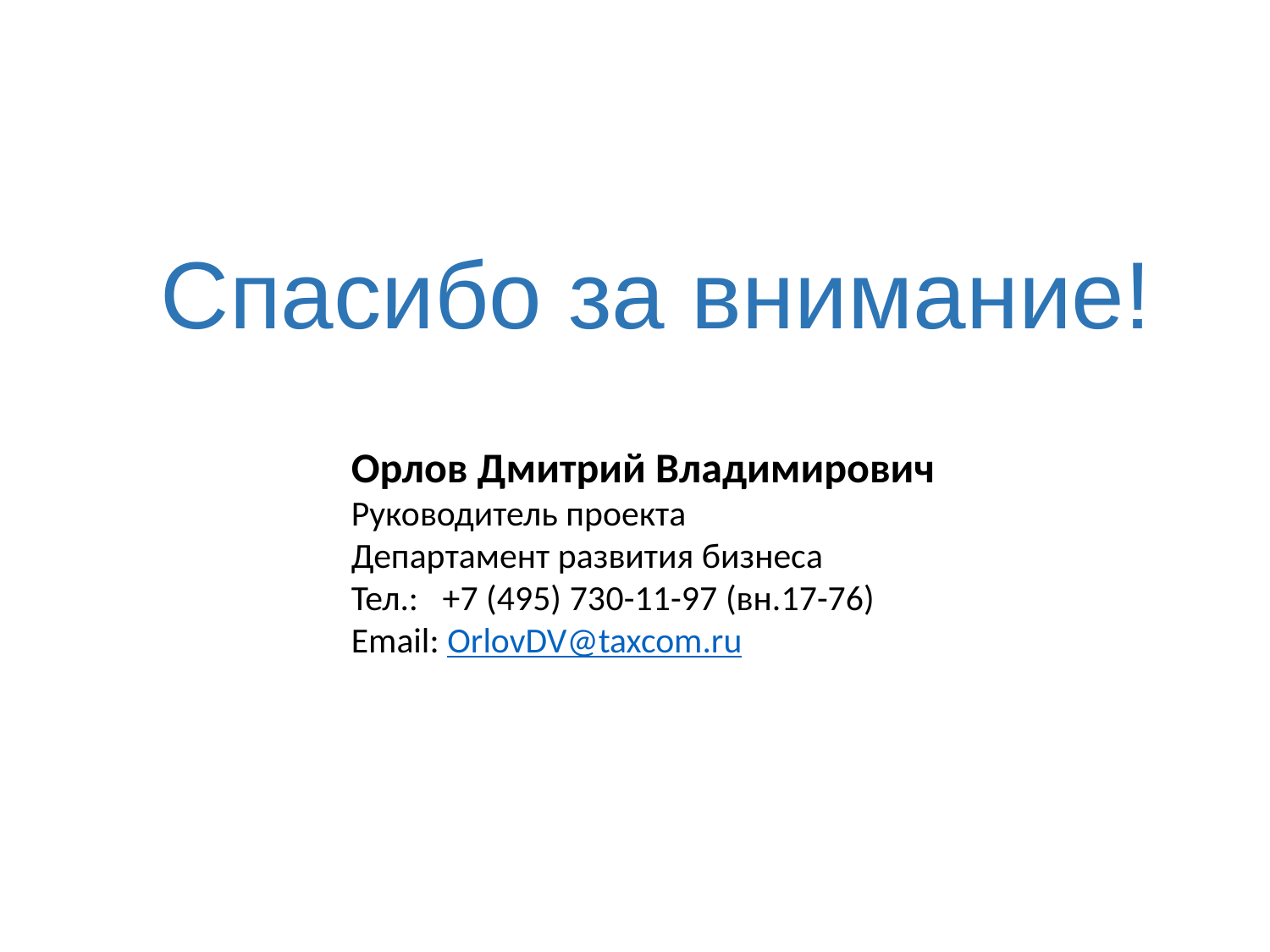

Спасибо за внимание!
Орлов Дмитрий Владимирович
Руководитель проекта
Департамент развития бизнеса
Тел.:   +7 (495) 730-11-97 (вн.17-76)
Email: OrlovDV@taxcom.ru